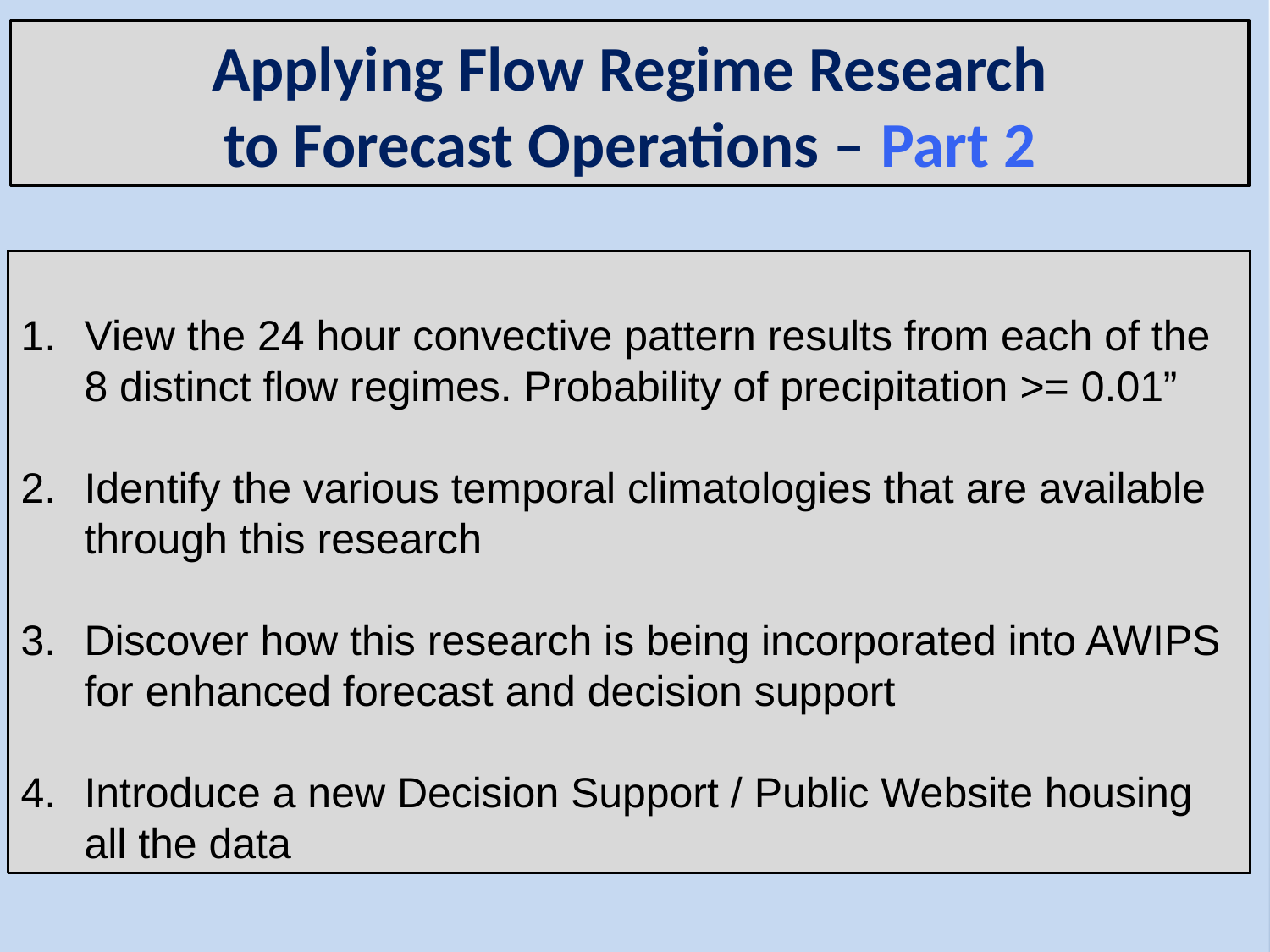

Applying Flow Regime Research
to Forecast Operations – Part 2
#

View the 24 hour convective pattern results from each of the 8 distinct flow regimes. Probability of precipitation >= 0.01”

Identify the various temporal climatologies that are available through this research

Discover how this research is being incorporated into AWIPS for enhanced forecast and decision support

Introduce a new Decision Support / Public Website housing all the data